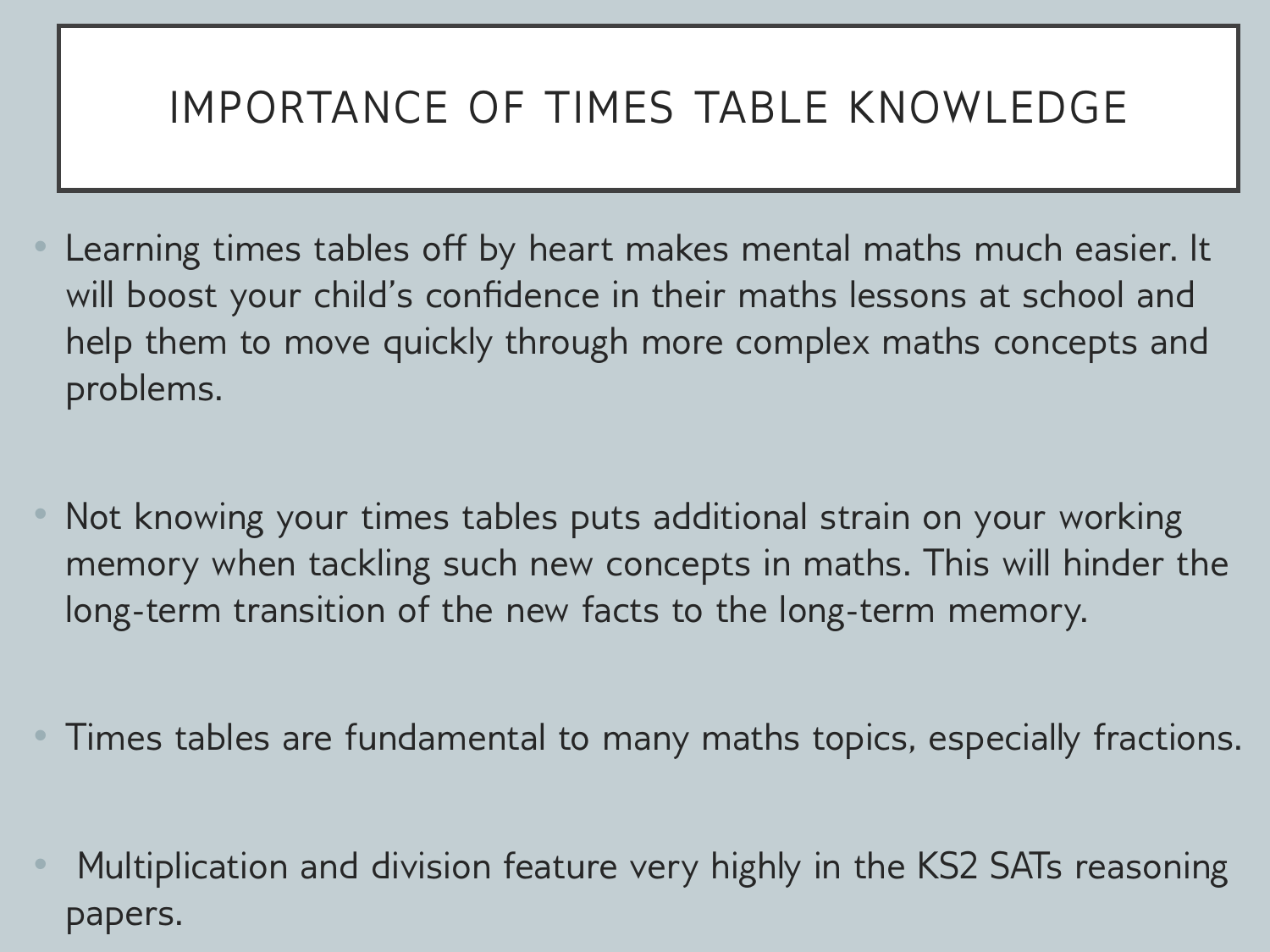

# Importance of times table knowledge
Learning times tables off by heart makes mental maths much easier. It will boost your child’s confidence in their maths lessons at school and help them to move quickly through more complex maths concepts and problems.

Not knowing your times tables puts additional strain on your working memory when tackling such new concepts in maths. This will hinder the long-term transition of the new facts to the long-term memory.

Times tables are fundamental to many maths topics, especially fractions.

 Multiplication and division feature very highly in the KS2 SATs reasoning papers.